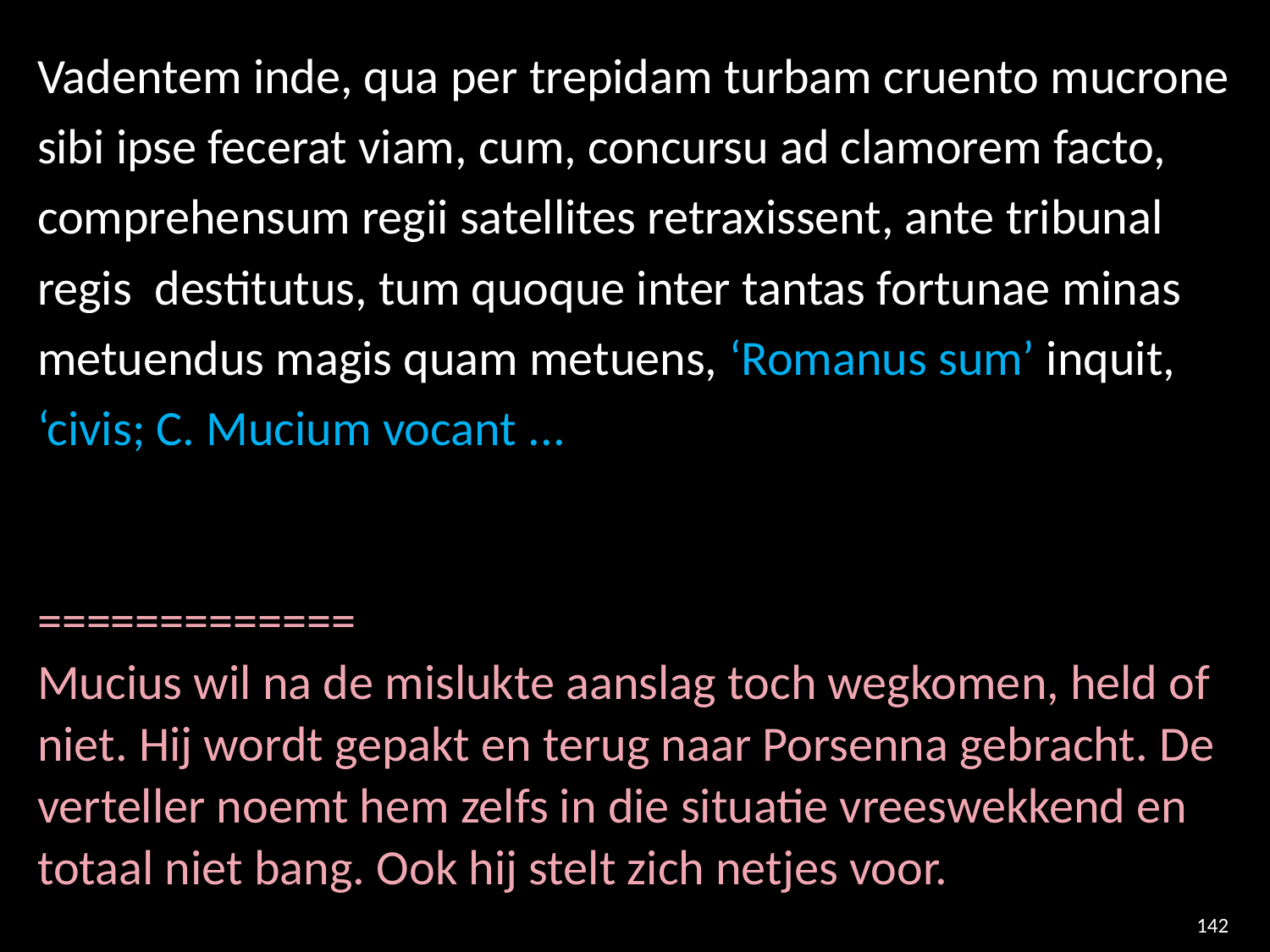

Vadentem inde, qua per trepidam turbam cruento mucrone sibi ipse fecerat viam, cum, concursu ad clamorem facto, comprehensum regii satellites retraxissent, ante tribunal regis  destitutus, tum quoque inter tantas fortunae minas metuendus magis quam metuens, ‘Romanus sum’ inquit, ‘civis; C. Mucium vocant ...
=============
Mucius wil na de mislukte aanslag toch wegkomen, held of niet. Hij wordt gepakt en terug naar Porsenna gebracht. De verteller noemt hem zelfs in die situatie vreeswekkend en totaal niet bang. Ook hij stelt zich netjes voor.
142